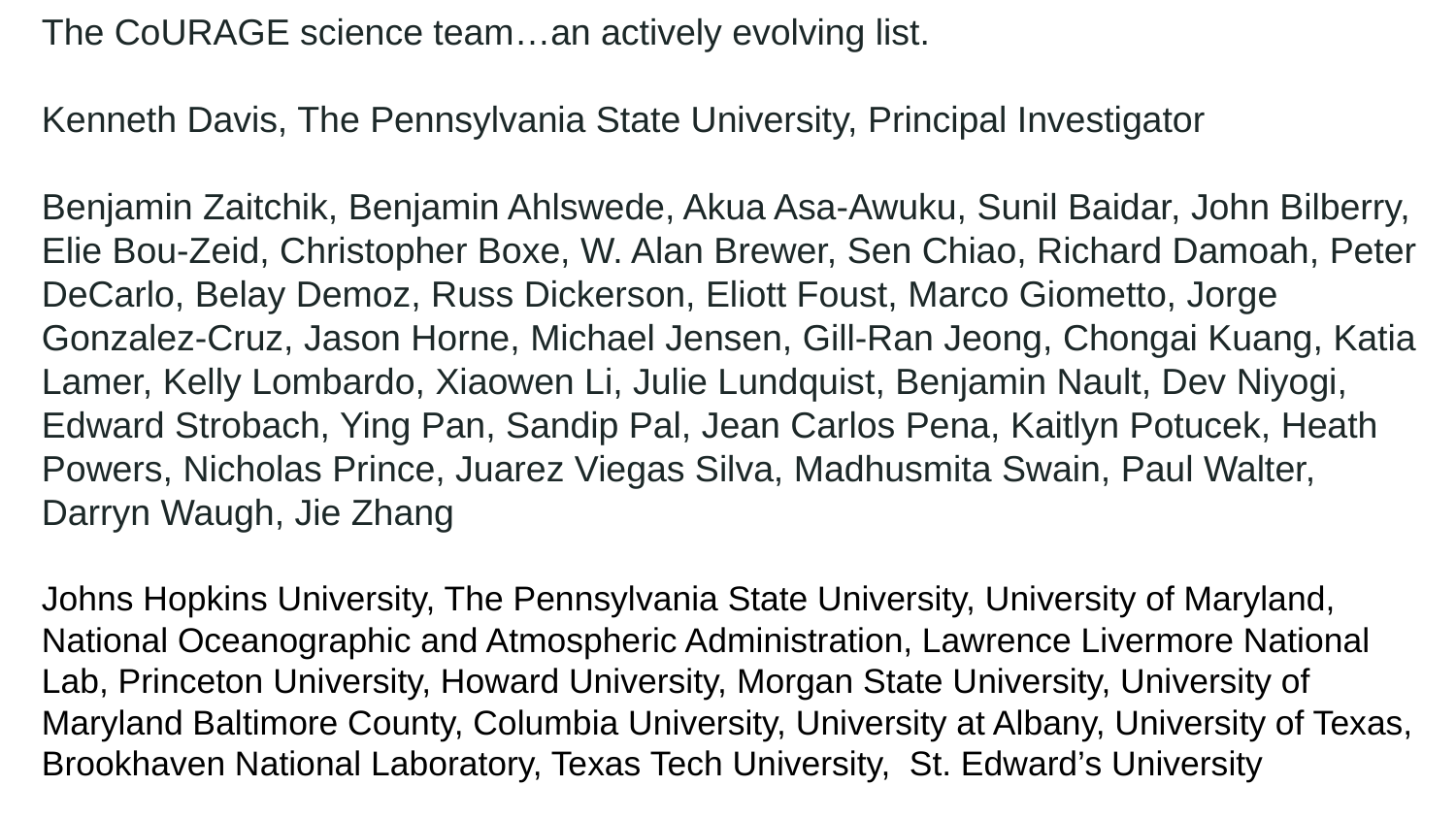

The CoURAGE science team…an actively evolving list.

Kenneth Davis, The Pennsylvania State University, Principal Investigator

Benjamin Zaitchik, Benjamin Ahlswede, Akua Asa-Awuku, Sunil Baidar, John Bilberry, Elie Bou-Zeid, Christopher Boxe, W. Alan Brewer, Sen Chiao, Richard Damoah, Peter DeCarlo, Belay Demoz, Russ Dickerson, Eliott Foust, Marco Giometto, Jorge Gonzalez-Cruz, Jason Horne, Michael Jensen, Gill-Ran Jeong, Chongai Kuang, Katia Lamer, Kelly Lombardo, Xiaowen Li, Julie Lundquist, Benjamin Nault, Dev Niyogi, Edward Strobach, Ying Pan, Sandip Pal, Jean Carlos Pena, Kaitlyn Potucek, Heath Powers, Nicholas Prince, Juarez Viegas Silva, Madhusmita Swain, Paul Walter, Darryn Waugh, Jie Zhang

Johns Hopkins University, The Pennsylvania State University, University of Maryland, National Oceanographic and Atmospheric Administration, Lawrence Livermore National Lab, Princeton University, Howard University, Morgan State University, University of Maryland Baltimore County, Columbia University, University at Albany, University of Texas, Brookhaven National Laboratory, Texas Tech University,  St. Edward’s University